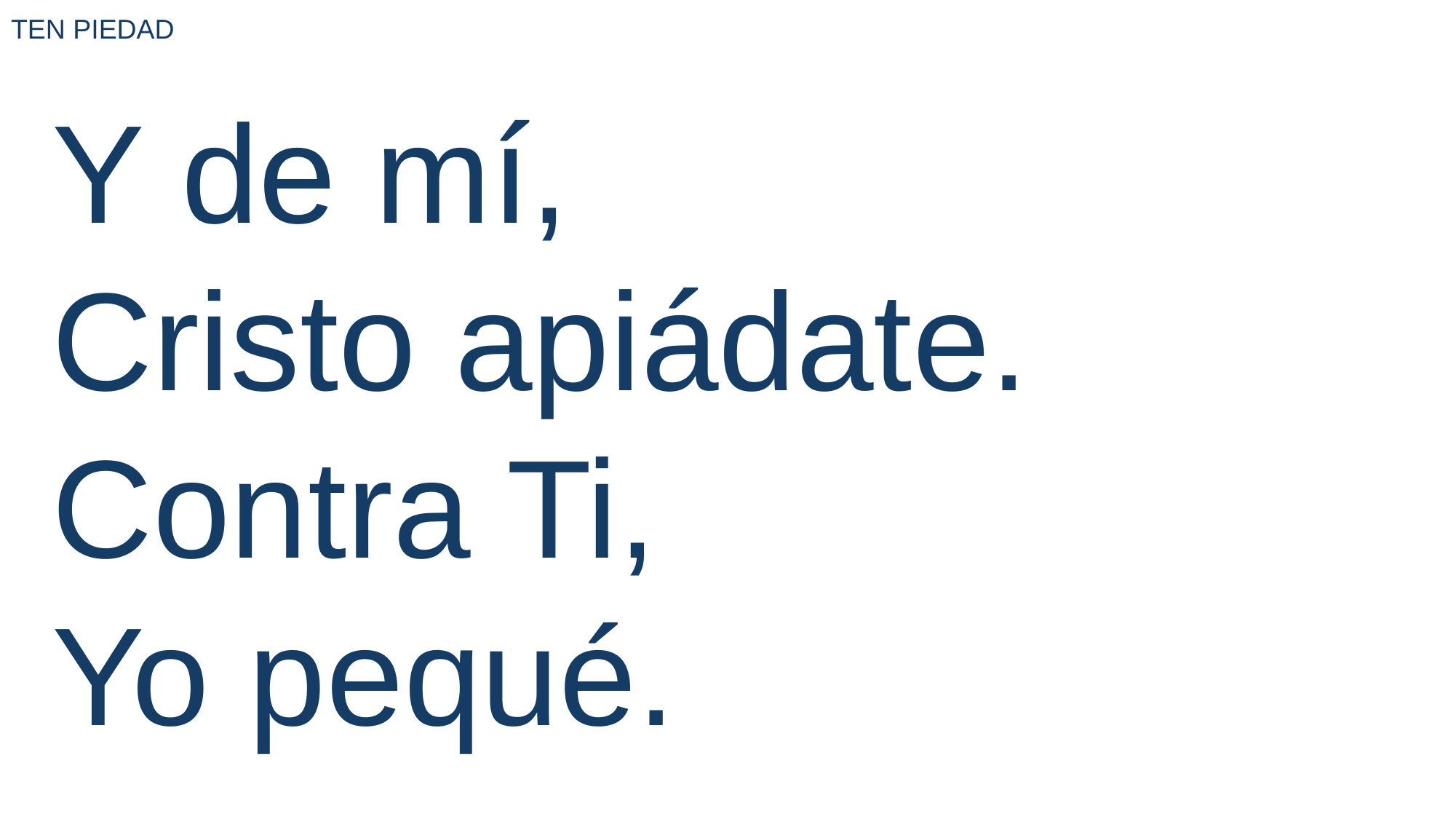

TEN PIEDAD
Y de mí,
Cristo apiádate.
Contra Ti,
Yo pequé.